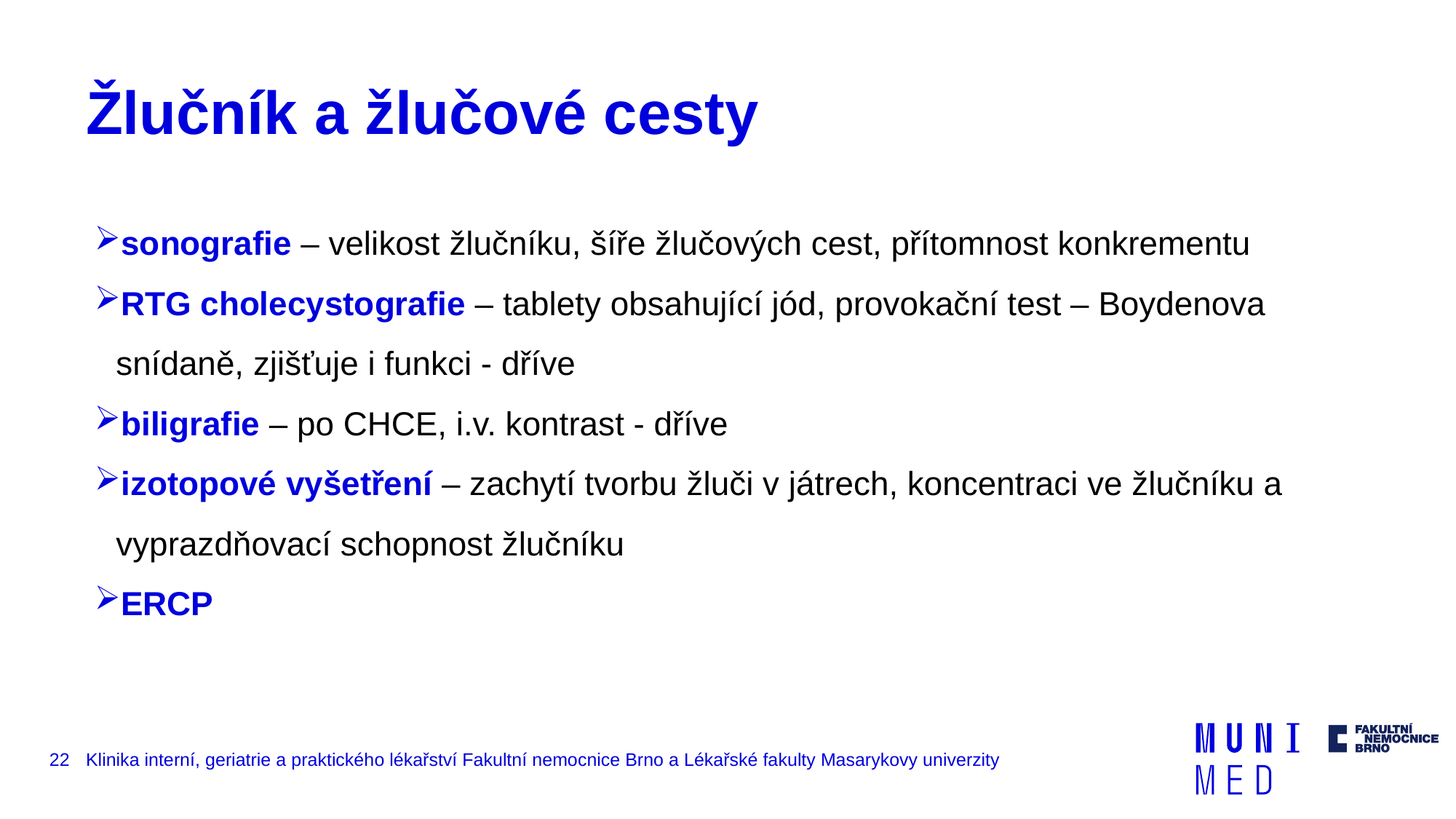

# Žlučník a žlučové cesty
sonografie – velikost žlučníku, šíře žlučových cest, přítomnost konkrementu
RTG cholecystografie – tablety obsahující jód, provokační test – Boydenova snídaně, zjišťuje i funkci - dříve
biligrafie – po CHCE, i.v. kontrast - dříve
izotopové vyšetření – zachytí tvorbu žluči v játrech, koncentraci ve žlučníku a vyprazdňovací schopnost žlučníku
ERCP
22
Klinika interní, geriatrie a praktického lékařství Fakultní nemocnice Brno a Lékařské fakulty Masarykovy univerzity